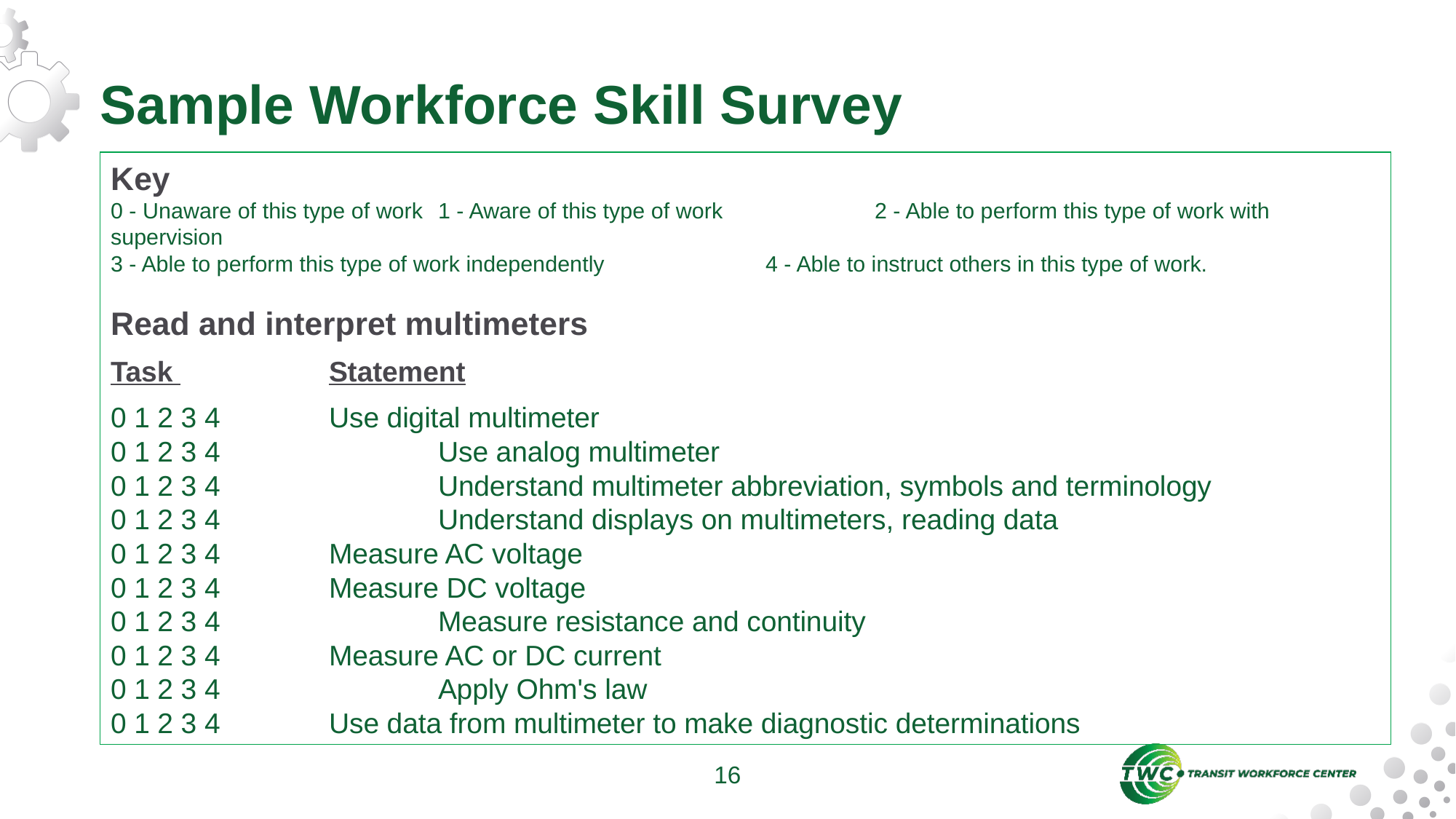

# Sample Workforce Skill Survey
Key
0 - Unaware of this type of work 	1 - Aware of this type of work		2 - Able to perform this type of work with supervision
3 - Able to perform this type of work independently 		4 - Able to instruct others in this type of work.

Read and interpret multimeters
Task 		Statement
0 1 2 3 4   	Use digital multimeter
0 1 2 3 4		Use analog multimeter
0 1 2 3 4		Understand multimeter abbreviation, symbols and terminology
0 1 2 3 4		Understand displays on multimeters, reading data
0 1 2 3 4   	Measure AC voltage
0 1 2 3 4   	Measure DC voltage
0 1 2 3 4		Measure resistance and continuity
0 1 2 3 4   	Measure AC or DC current
0 1 2 3 4		Apply Ohm's law
0 1 2 3 4   	Use data from multimeter to make diagnostic determinations
16